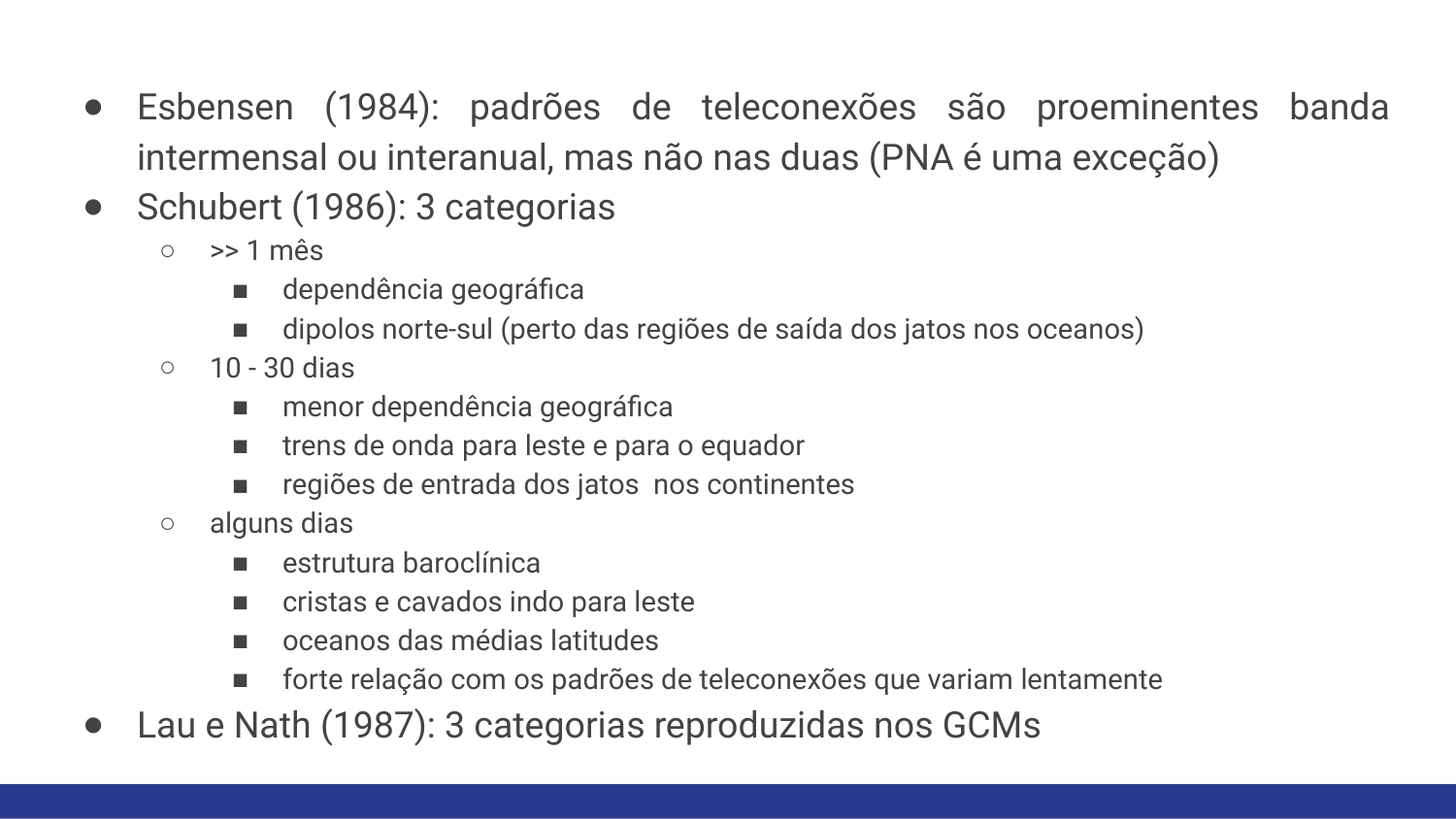

Esbensen (1984): padrões de teleconexões são proeminentes banda intermensal ou interanual, mas não nas duas (PNA é uma exceção)
Schubert (1986): 3 categorias
>> 1 mês
dependência geográfica
dipolos norte-sul (perto das regiões de saída dos jatos nos oceanos)
10 - 30 dias
menor dependência geográfica
trens de onda para leste e para o equador
regiões de entrada dos jatos  nos continentes
alguns dias
estrutura baroclínica
cristas e cavados indo para leste
oceanos das médias latitudes
forte relação com os padrões de teleconexões que variam lentamente
Lau e Nath (1987): 3 categorias reproduzidas nos GCMs